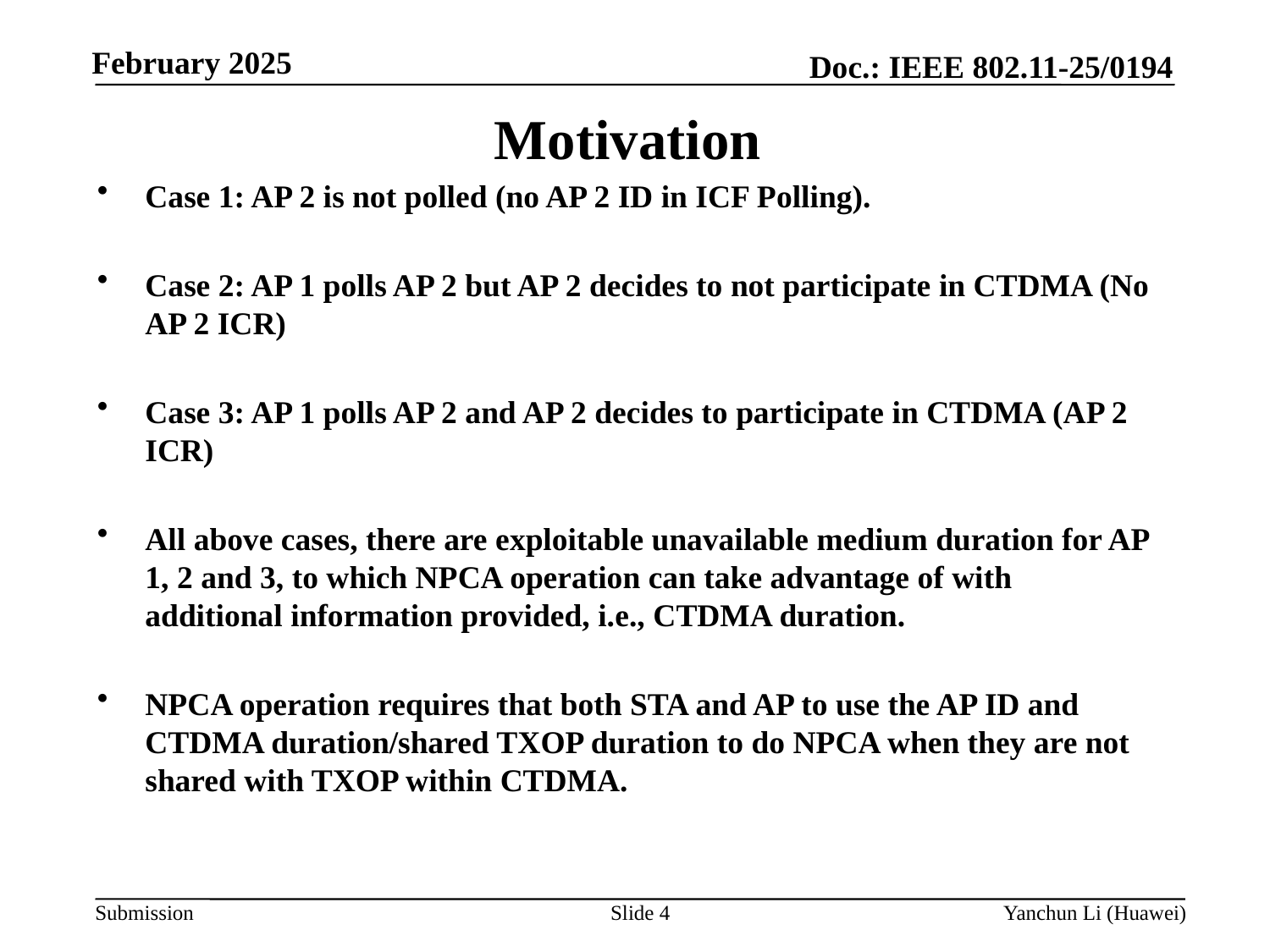

# Motivation
Case 1: AP 2 is not polled (no AP 2 ID in ICF Polling).

Case 2: AP 1 polls AP 2 but AP 2 decides to not participate in CTDMA (No AP 2 ICR)

Case 3: AP 1 polls AP 2 and AP 2 decides to participate in CTDMA (AP 2 ICR)

All above cases, there are exploitable unavailable medium duration for AP 1, 2 and 3, to which NPCA operation can take advantage of with additional information provided, i.e., CTDMA duration.

NPCA operation requires that both STA and AP to use the AP ID and CTDMA duration/shared TXOP duration to do NPCA when they are not shared with TXOP within CTDMA.

Slide 4
Yanchun Li (Huawei)